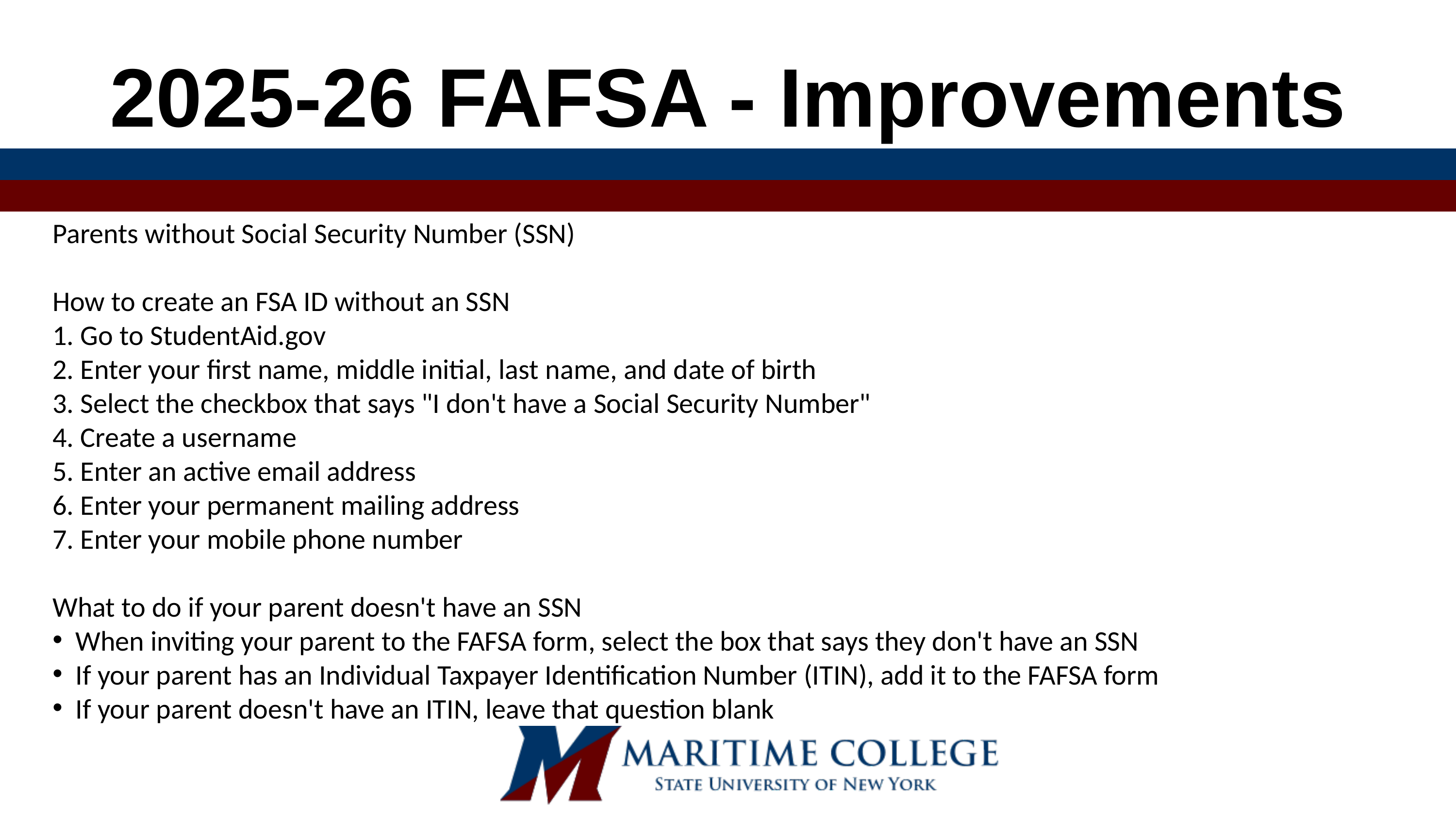

2025-26 FAFSA - Improvements

Parents without Social Security Number (SSN)

How to create an FSA ID without an SSN
1. Go to StudentAid.gov
2. Enter your first name, middle initial, last name, and date of birth
3. Select the checkbox that says "I don't have a Social Security Number"
4. Create a username
5. Enter an active email address
6. Enter your permanent mailing address
7. Enter your mobile phone number

What to do if your parent doesn't have an SSN
When inviting your parent to the FAFSA form, select the box that says they don't have an SSN
If your parent has an Individual Taxpayer Identification Number (ITIN), add it to the FAFSA form
If your parent doesn't have an ITIN, leave that question blank